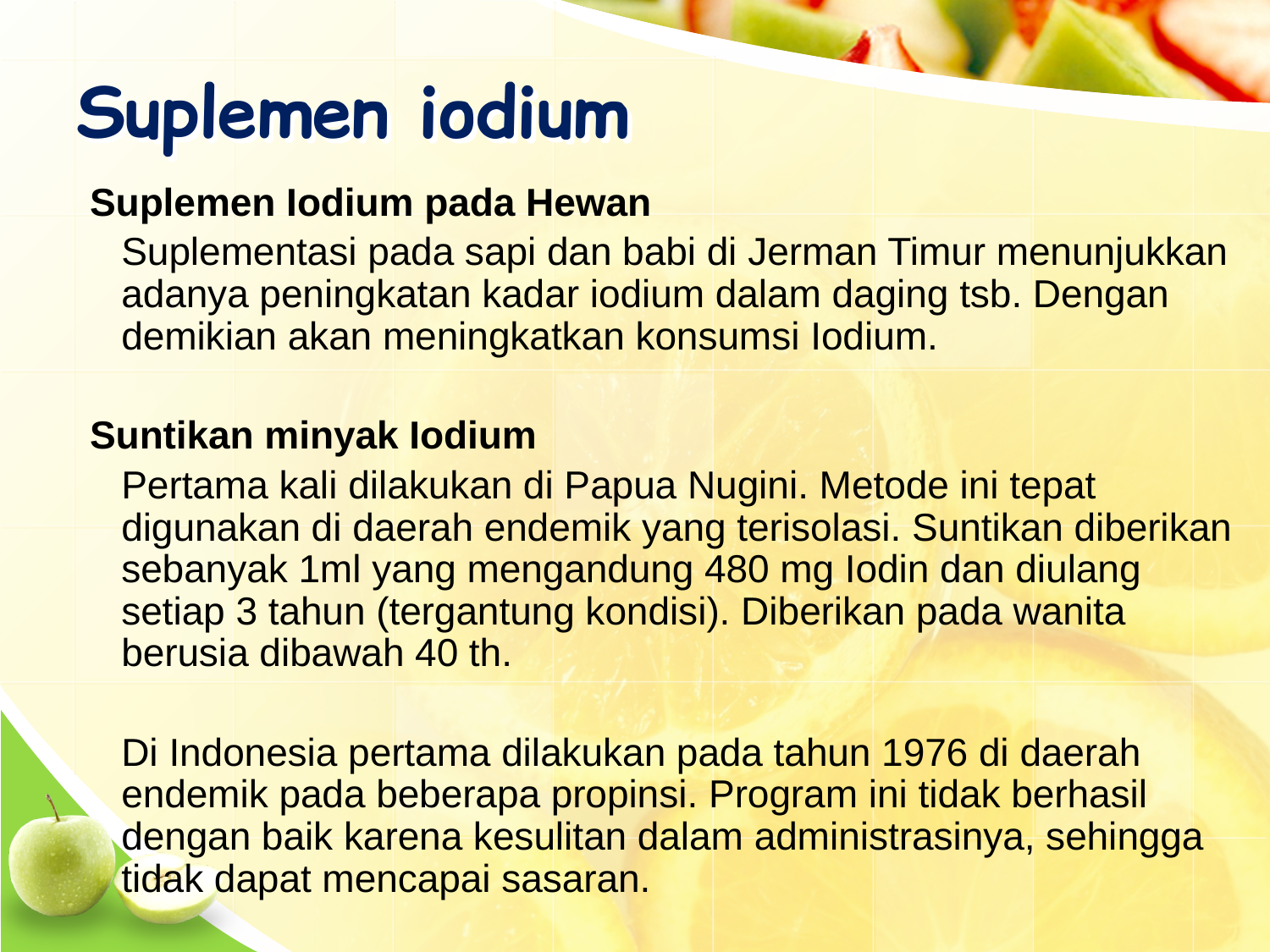

# Suplemen iodium
Suplemen Iodium pada Hewan
	Suplementasi pada sapi dan babi di Jerman Timur menunjukkan adanya peningkatan kadar iodium dalam daging tsb. Dengan demikian akan meningkatkan konsumsi Iodium.

Suntikan minyak Iodium
	Pertama kali dilakukan di Papua Nugini. Metode ini tepat digunakan di daerah endemik yang terisolasi. Suntikan diberikan sebanyak 1ml yang mengandung 480 mg Iodin dan diulang setiap 3 tahun (tergantung kondisi). Diberikan pada wanita berusia dibawah 40 th.

	Di Indonesia pertama dilakukan pada tahun 1976 di daerah endemik pada beberapa propinsi. Program ini tidak berhasil dengan baik karena kesulitan dalam administrasinya, sehingga tidak dapat mencapai sasaran.